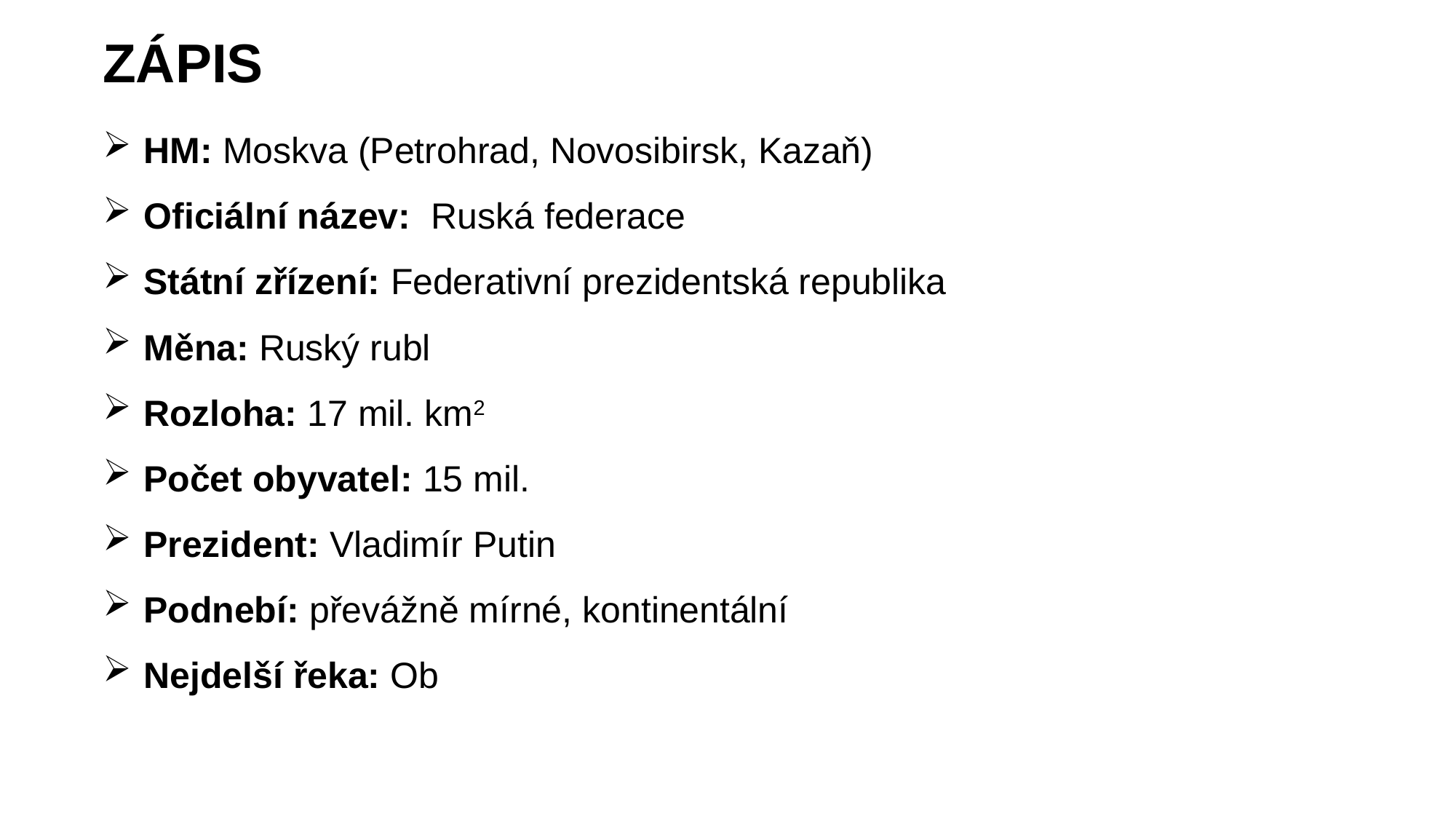

ZÁPIS
HM: Moskva (Petrohrad, Novosibirsk, Kazaň)
Oficiální název:  Ruská federace
Státní zřízení: Federativní prezidentská republika
Měna: Ruský rubl
Rozloha: 17 mil. km2
Počet obyvatel: 15 mil.
Prezident: Vladimír Putin
Podnebí: převážně mírné, kontinentální
Nejdelší řeka: Ob